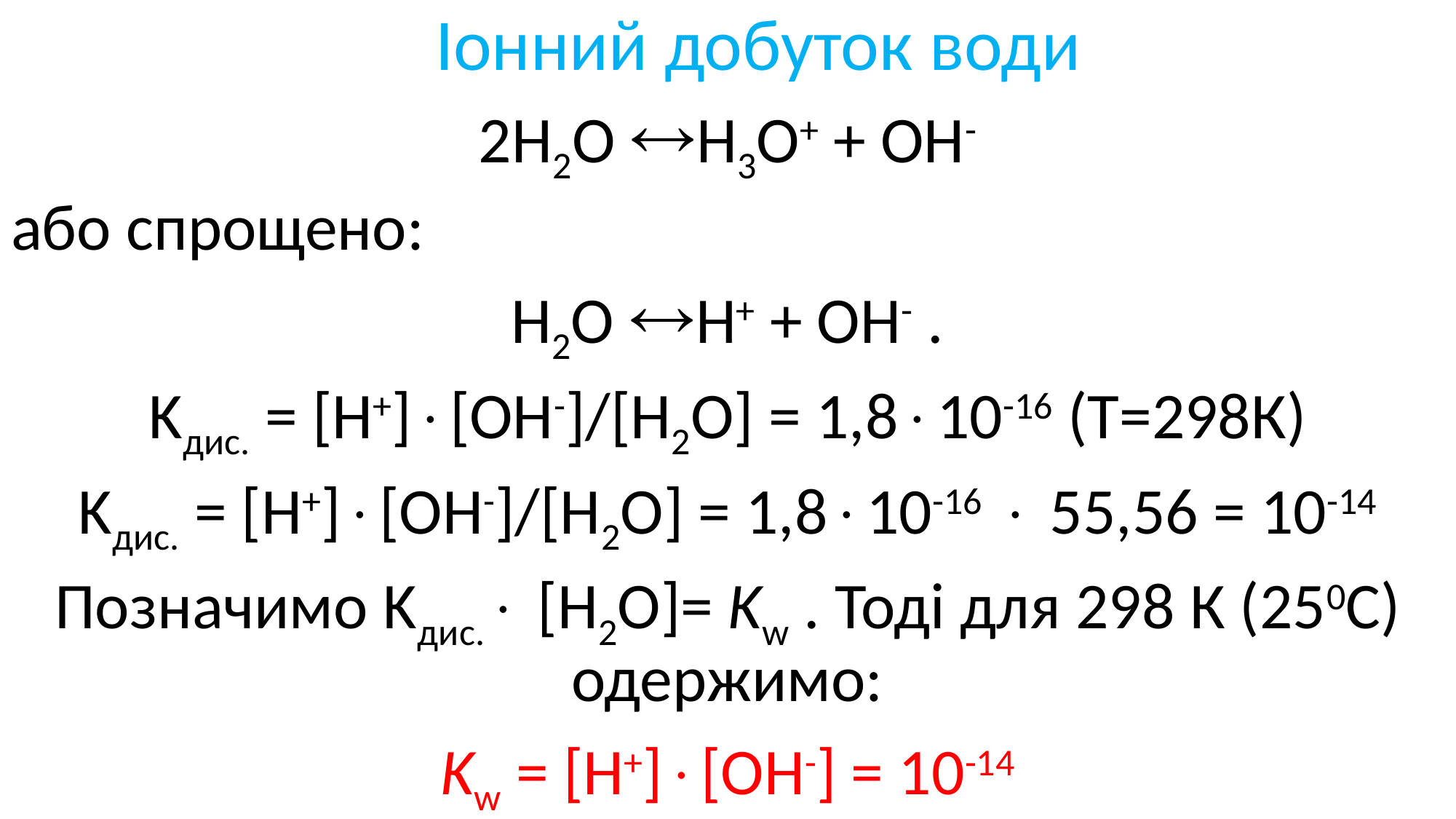

# Іонний добуток води
2H2O ↔H3O+ + OH-
або спрощено:
H2O ↔H+ + OH- .
Kдис. = [H+]⋅[OH-]/[H2O] = 1,8⋅10-16 (T=298К)
Kдис. = [H+]⋅[OH-]/[H2O] = 1,8⋅10-16 ⋅ 55,56 = 10-14
Позначимо Kдис.⋅ [H2O]= Kw . Тоді для 298 К (250С) одержимо:
Kw = [H+]⋅[OH-] = 10-14